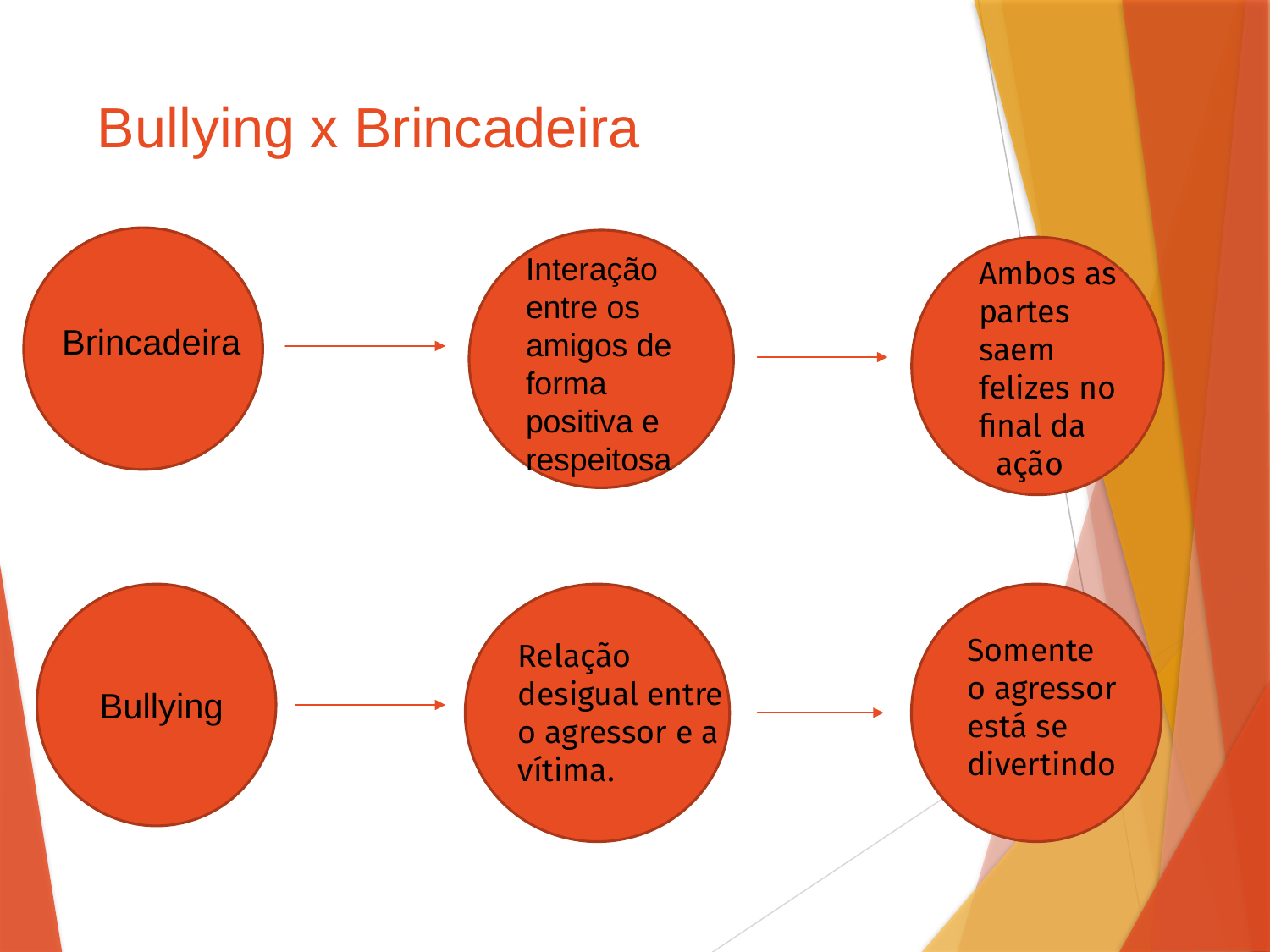

# Bullying x Brincadeira

Interação entre os amigos de forma positiva e respeitosa
Ambos as partes saem felizes no final da
  ação
Brincadeira

Somente o agressor está se divertindo
Relação
desigual entre o agressor e a vítima.
Bullying